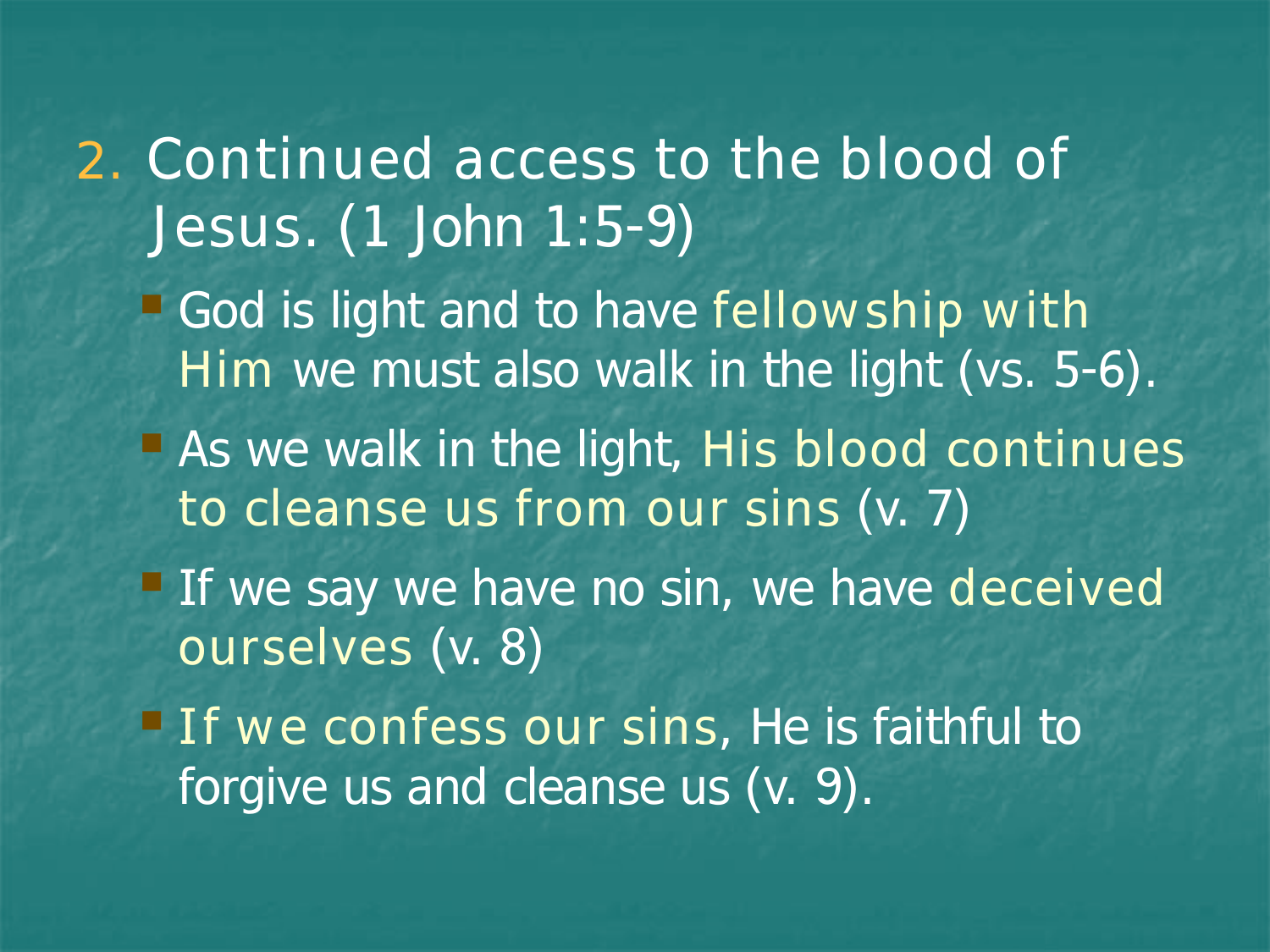

Continued access to the blood of Jesus. (1 John 1:5-9)
God is light and to have fellowship with Him we must also walk in the light (vs. 5-6).
As we walk in the light, His blood continues to cleanse us from our sins (v. 7)
If we say we have no sin, we have deceived ourselves (v. 8)
If we confess our sins, He is faithful to forgive us and cleanse us (v. 9).